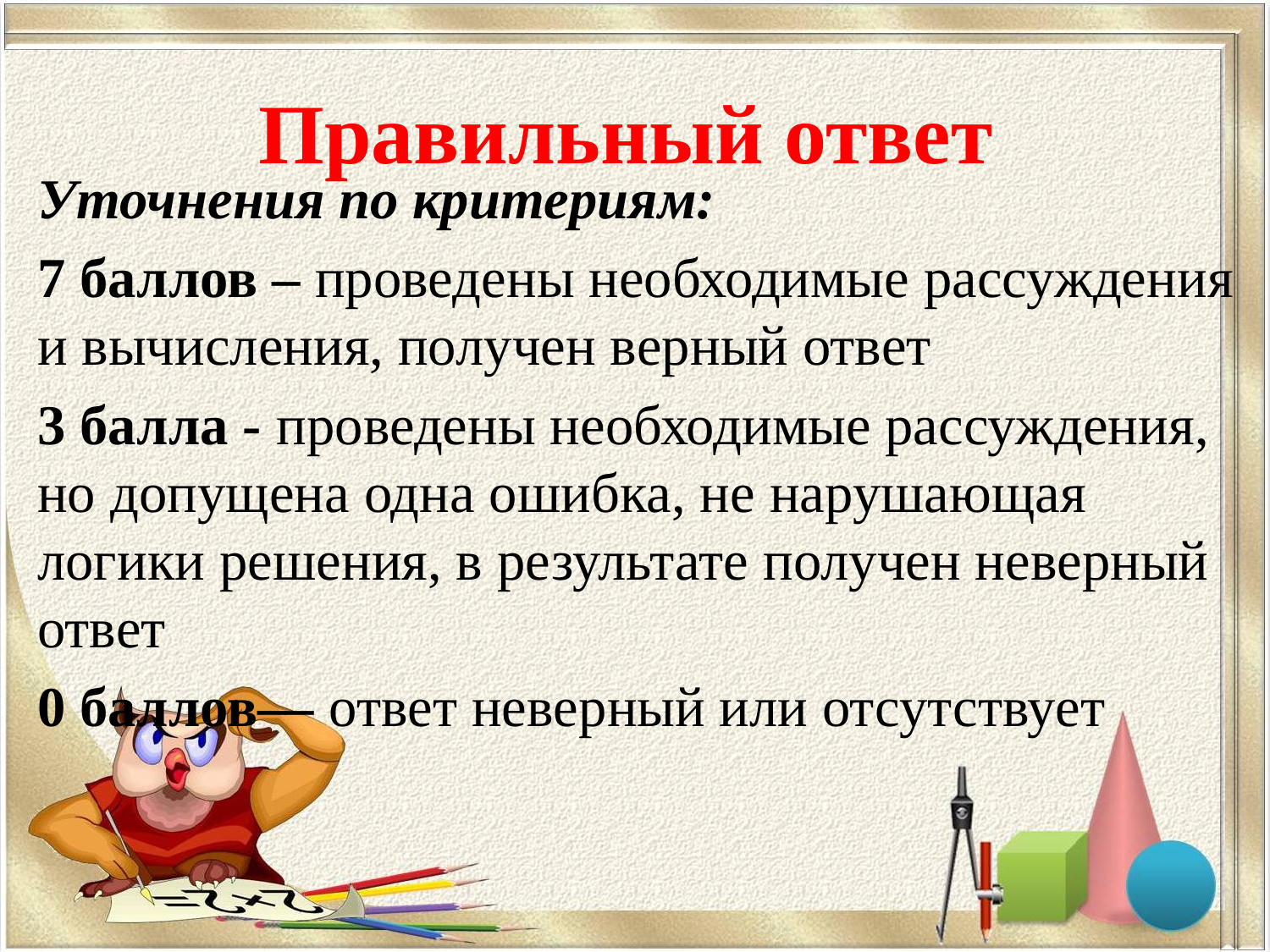

# Правильный ответ
Уточнения по критериям:
7 баллов – проведены необходимые рассуждения и вычисления, получен верный ответ
3 балла - проведены необходимые рассуждения, но допущена одна ошибка, не нарушающая логики решения, в результате получен неверный ответ
0 баллов–– ответ неверный или отсутствует